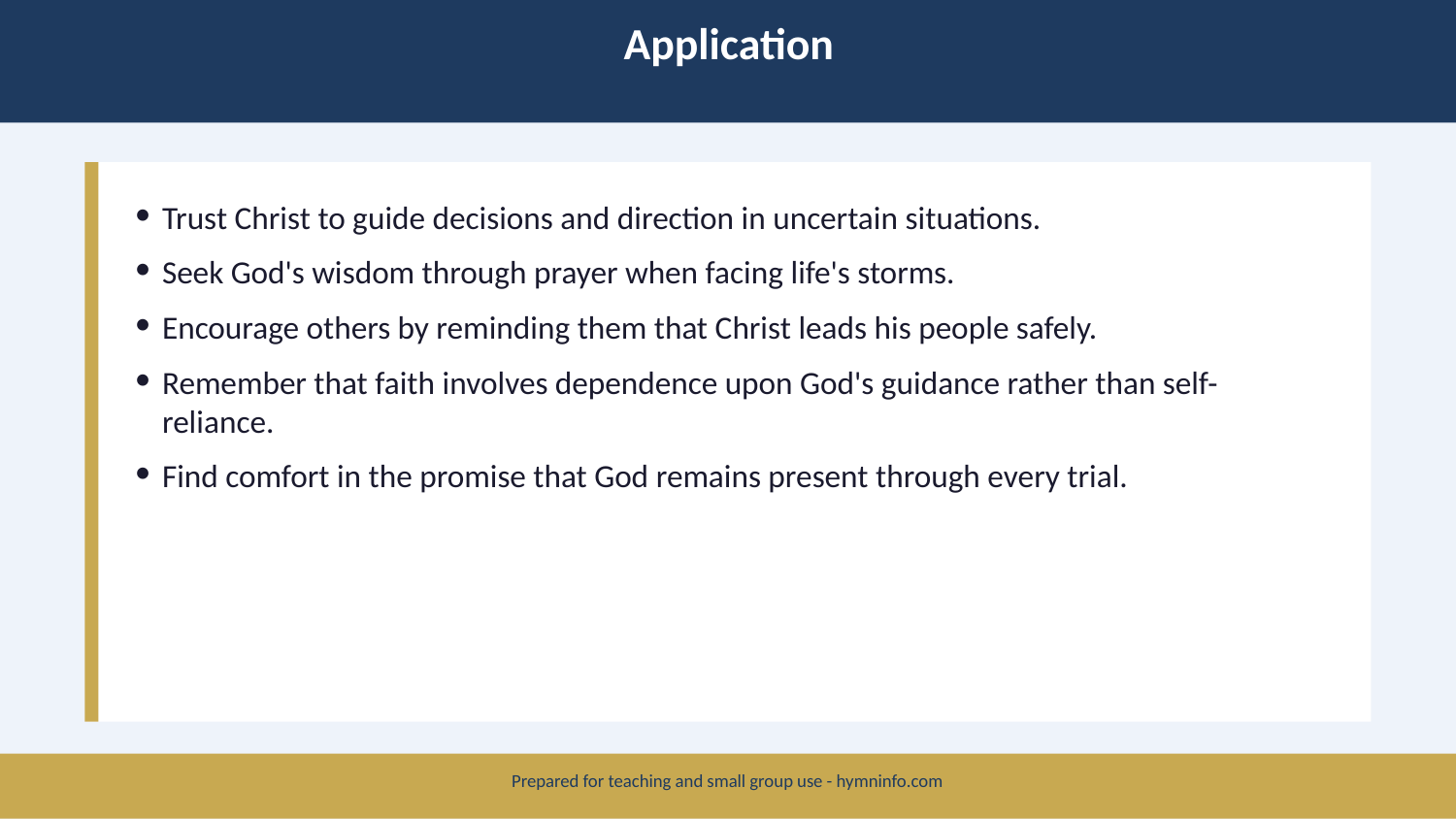

Application

Trust Christ to guide decisions and direction in uncertain situations.
Seek God's wisdom through prayer when facing life's storms.
Encourage others by reminding them that Christ leads his people safely.
Remember that faith involves dependence upon God's guidance rather than self-reliance.
Find comfort in the promise that God remains present through every trial.

Prepared for teaching and small group use - hymninfo.com